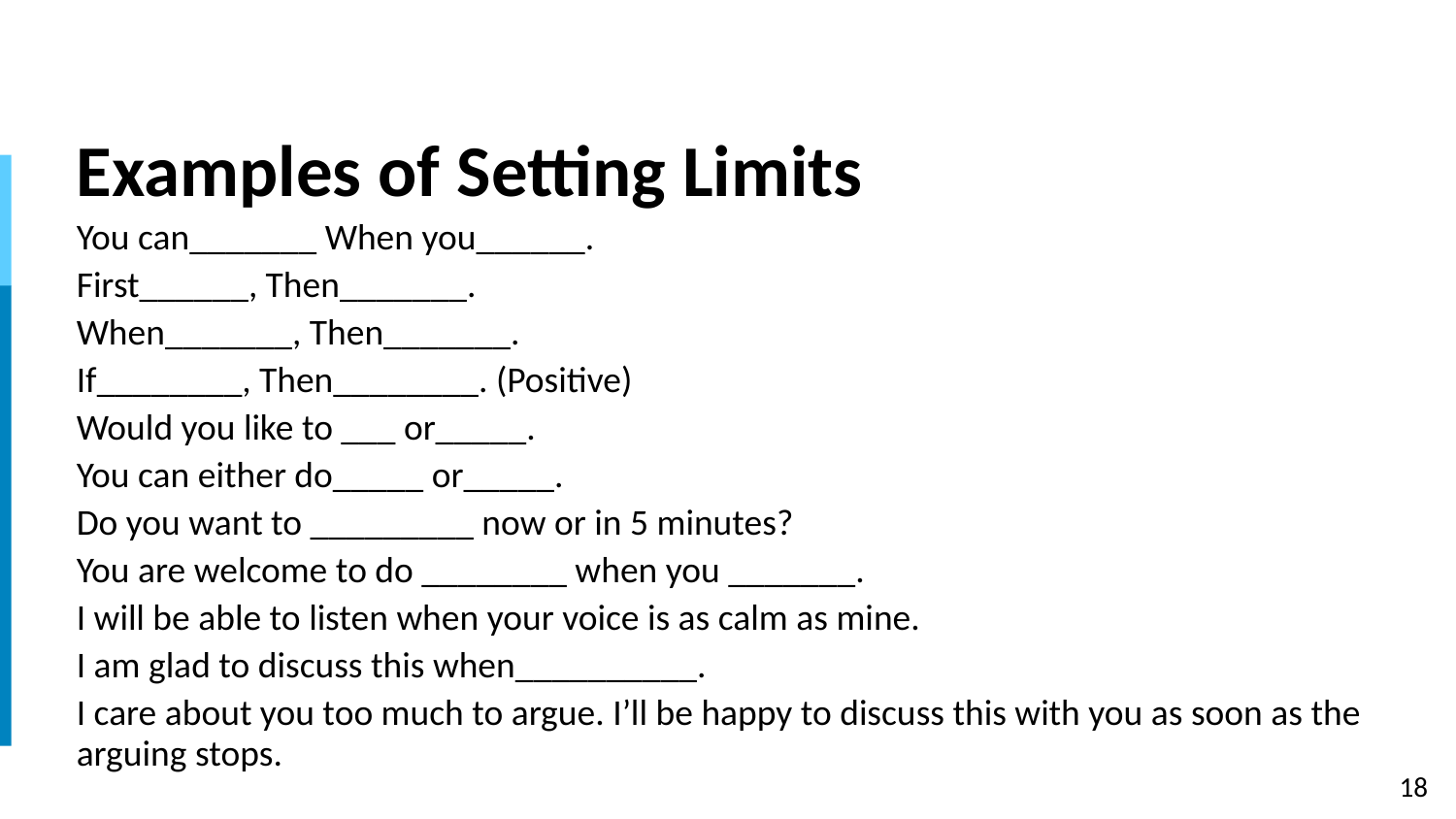

# Examples of Setting Limits
You can_______ When you______.
First______, Then_______.
When_______, Then_______.
If________, Then________. (Positive)
Would you like to ___ or_____.
You can either do_____ or_____.
Do you want to _________ now or in 5 minutes?
You are welcome to do ________ when you _______.
I will be able to listen when your voice is as calm as mine.
I am glad to discuss this when__________.
I care about you too much to argue. I’ll be happy to discuss this with you as soon as the arguing stops.